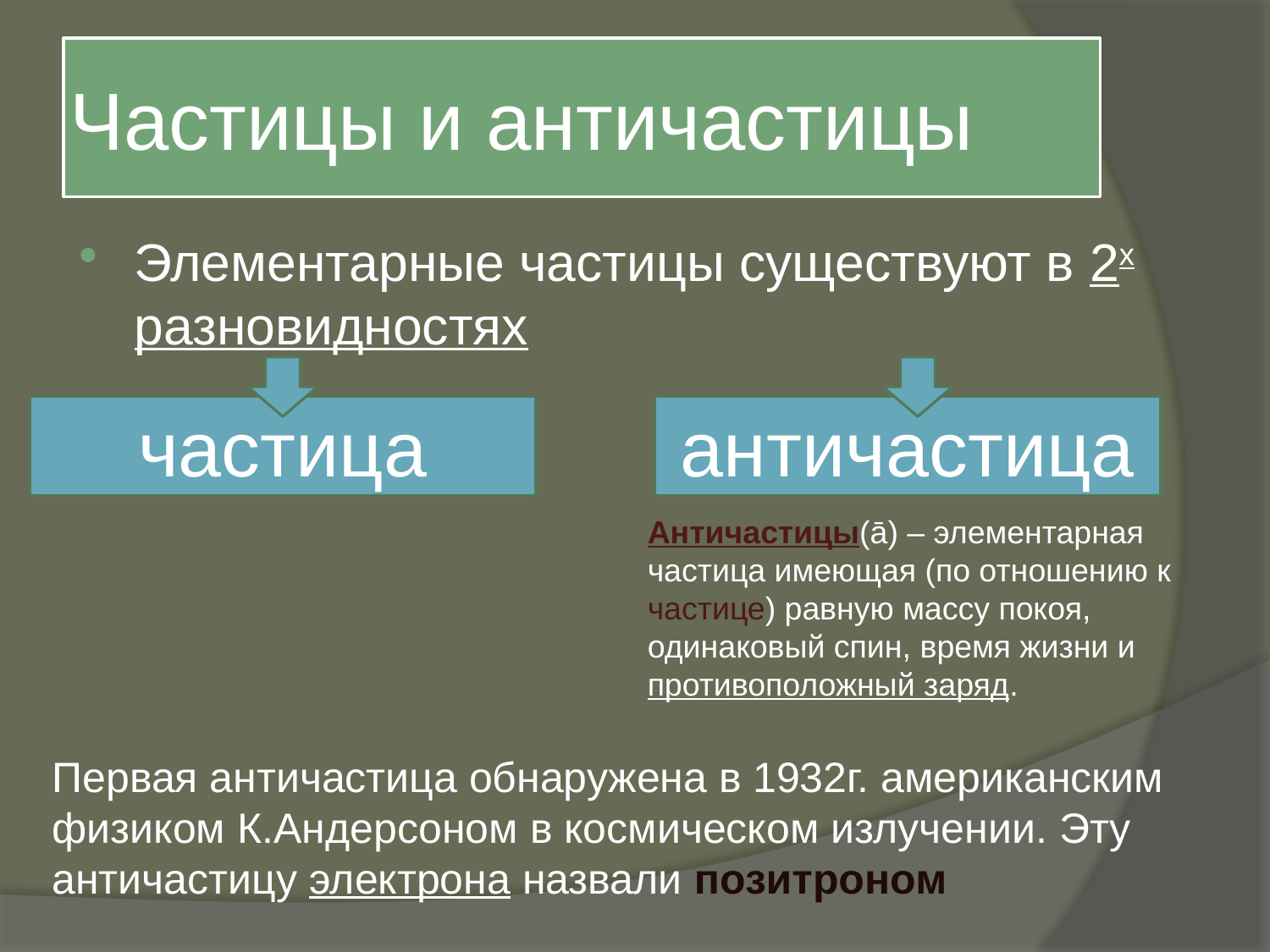

# Частицы и античастицы
Элементарные частицы существуют в 2х разновидностях

частица
античастица
Античастицы(ā) – элементарная частица имеющая (по отношению к частице) равную массу покоя, одинаковый спин, время жизни и противоположный заряд.
Первая античастица обнаружена в 1932г. американским физиком К.Андерсоном в космическом излучении. Эту античастицу электрона назвали позитроном